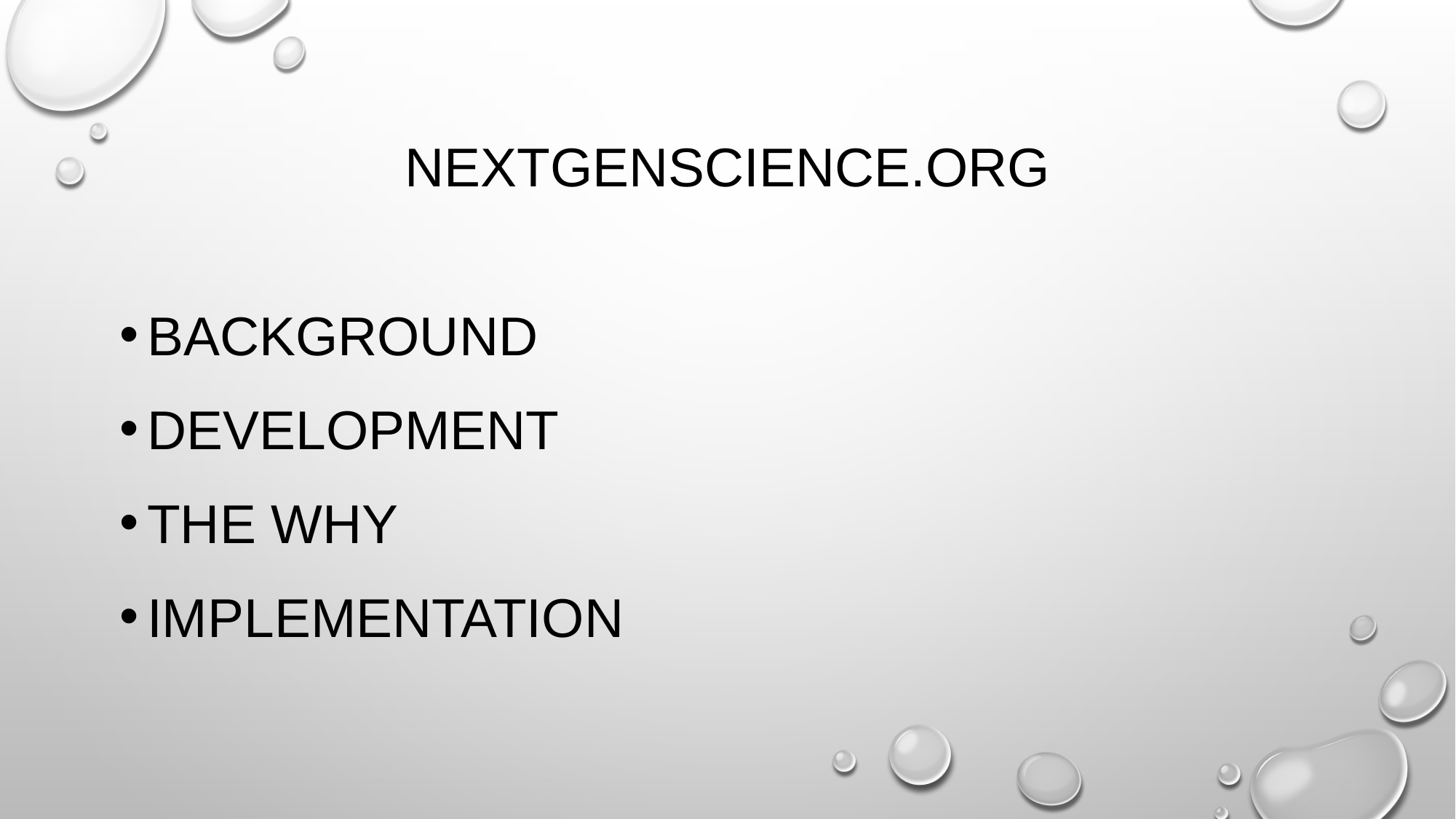

# Nextgenscience.org
Background
Development
The why
implementation